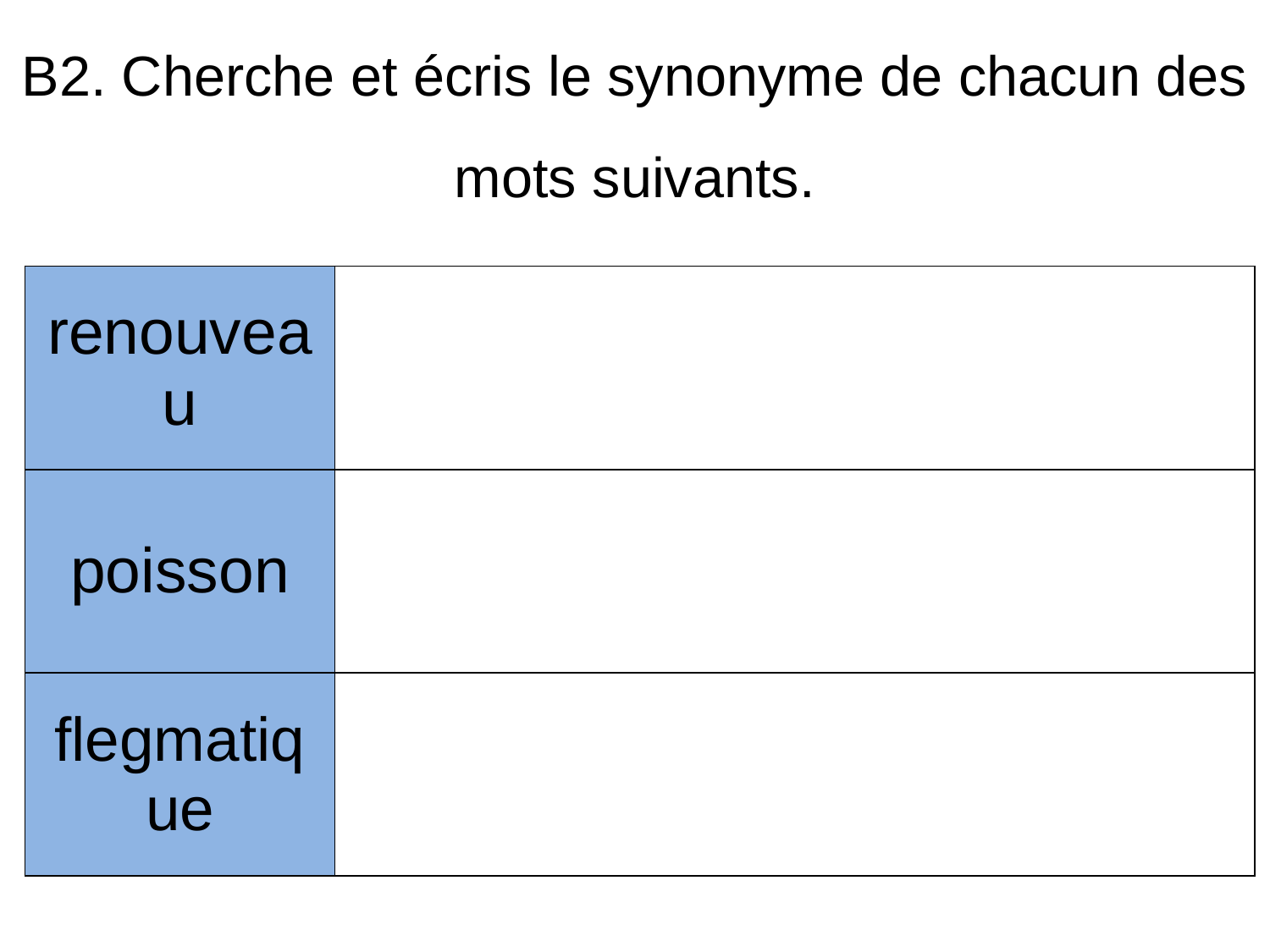

B2. Cherche et écris le synonyme de chacun des mots suivants.
| renouveau |  |
| --- | --- |
| poisson |  |
| flegmatique |  |